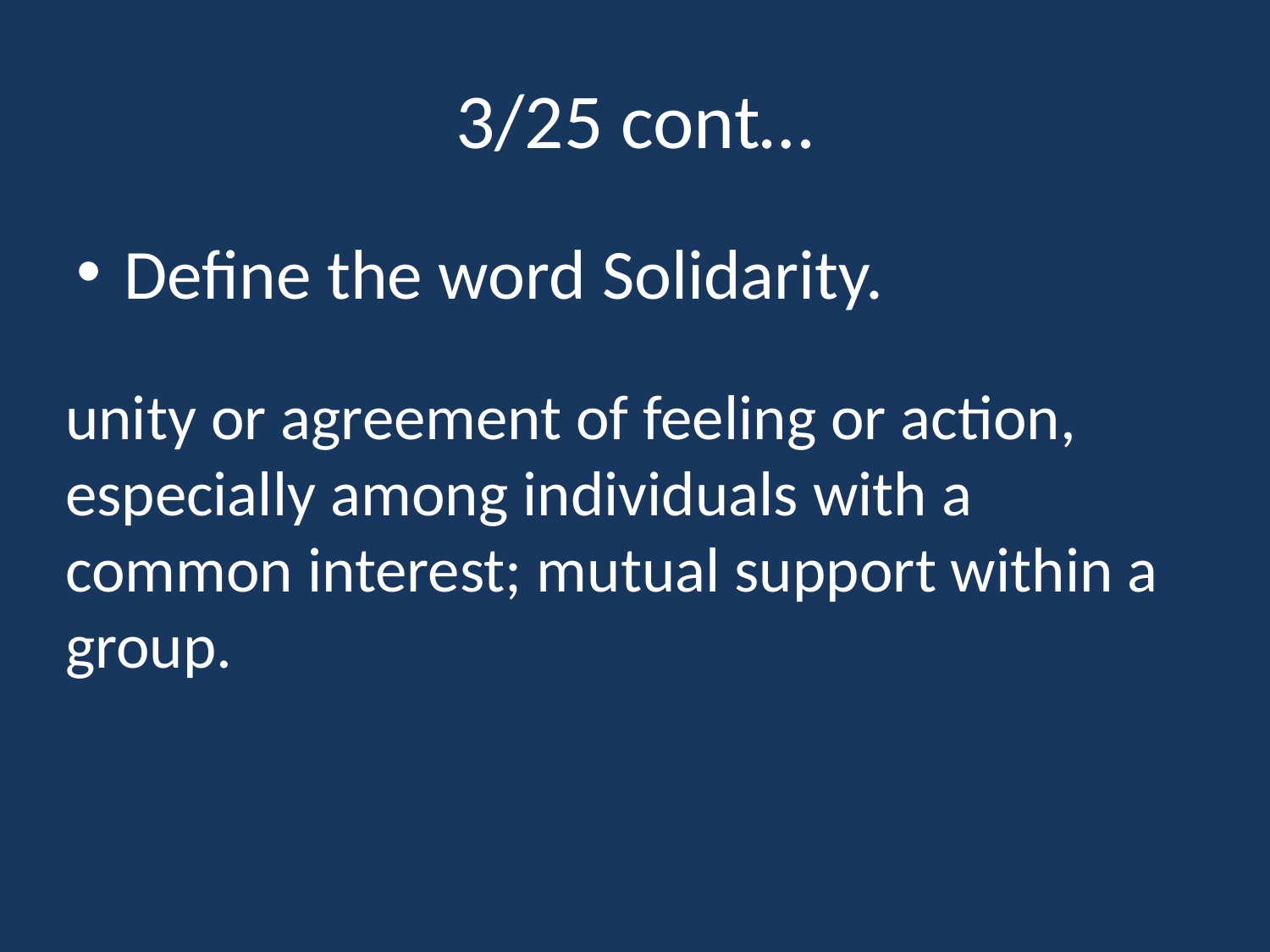

# 3/25 cont…
Define the word Solidarity.
unity or agreement of feeling or action, especially among individuals with a common interest; mutual support within a group.